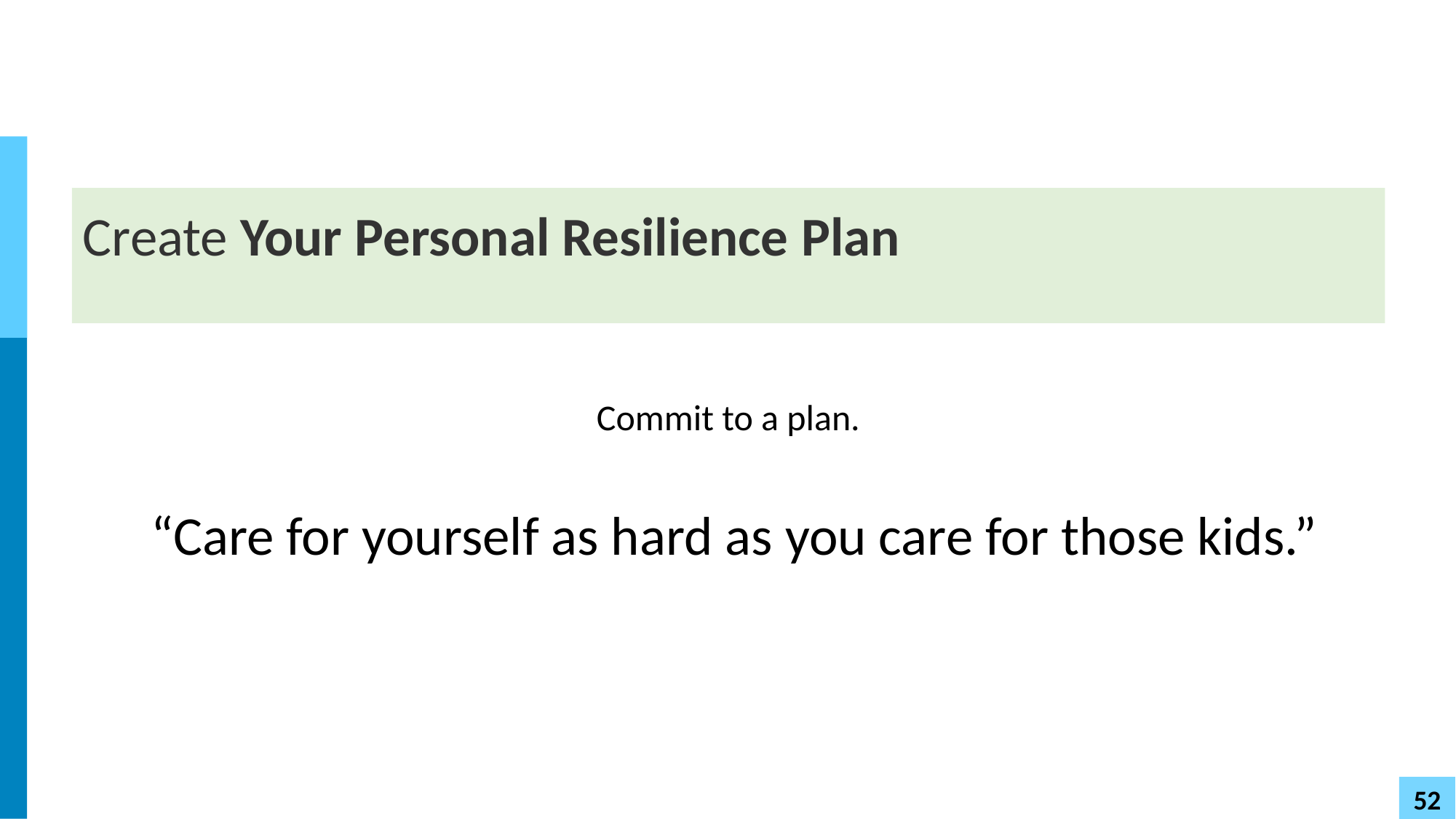

# Create Your Personal Resilience Plan

Commit to a plan.

 “Care for yourself as hard as you care for those kids.”